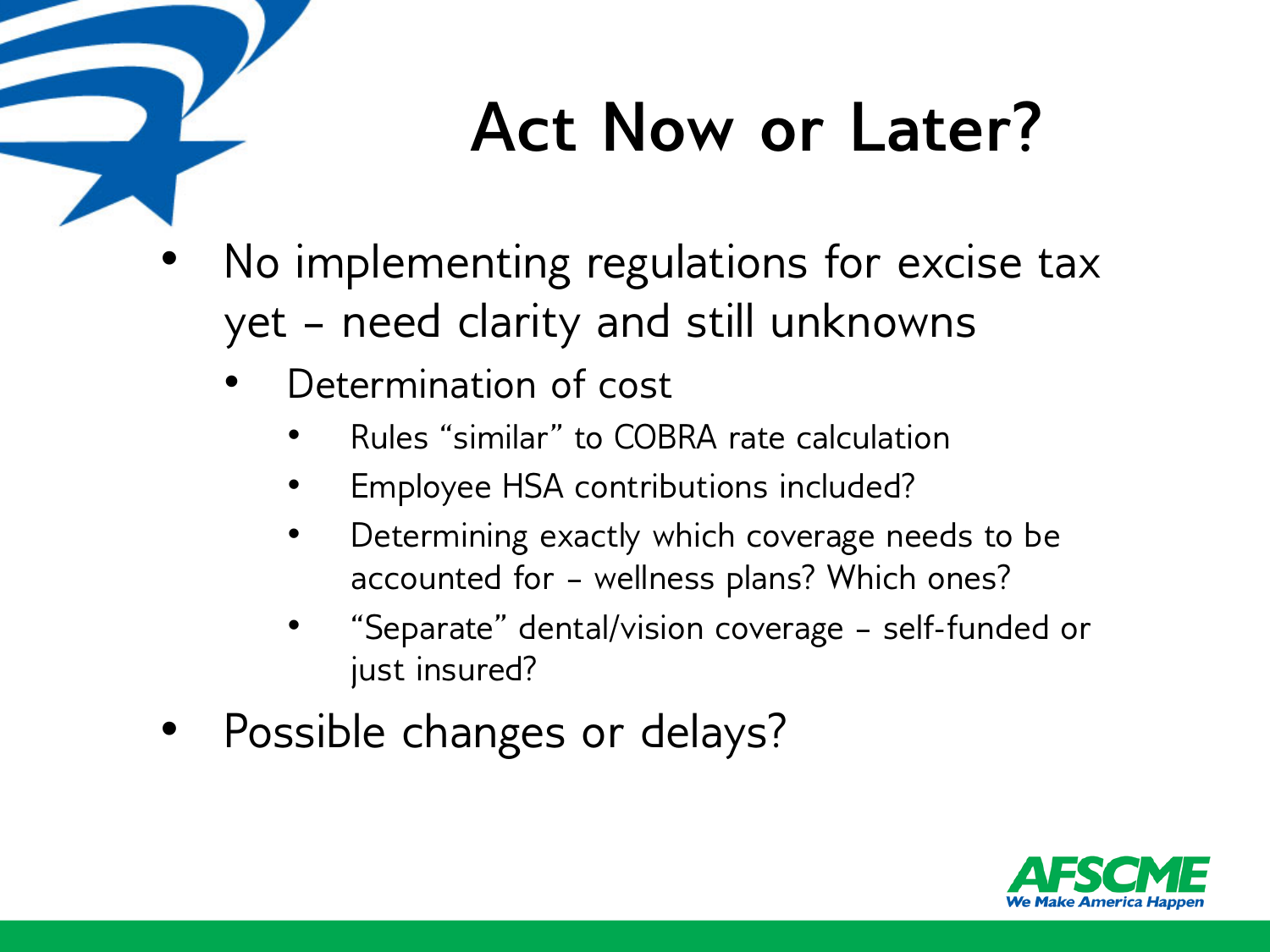

# Act Now or Later?
No implementing regulations for excise tax yet – need clarity and still unknowns
Determination of cost
Rules “similar” to COBRA rate calculation
Employee HSA contributions included?
Determining exactly which coverage needs to be accounted for – wellness plans? Which ones?
“Separate” dental/vision coverage – self-funded or just insured?
Possible changes or delays?